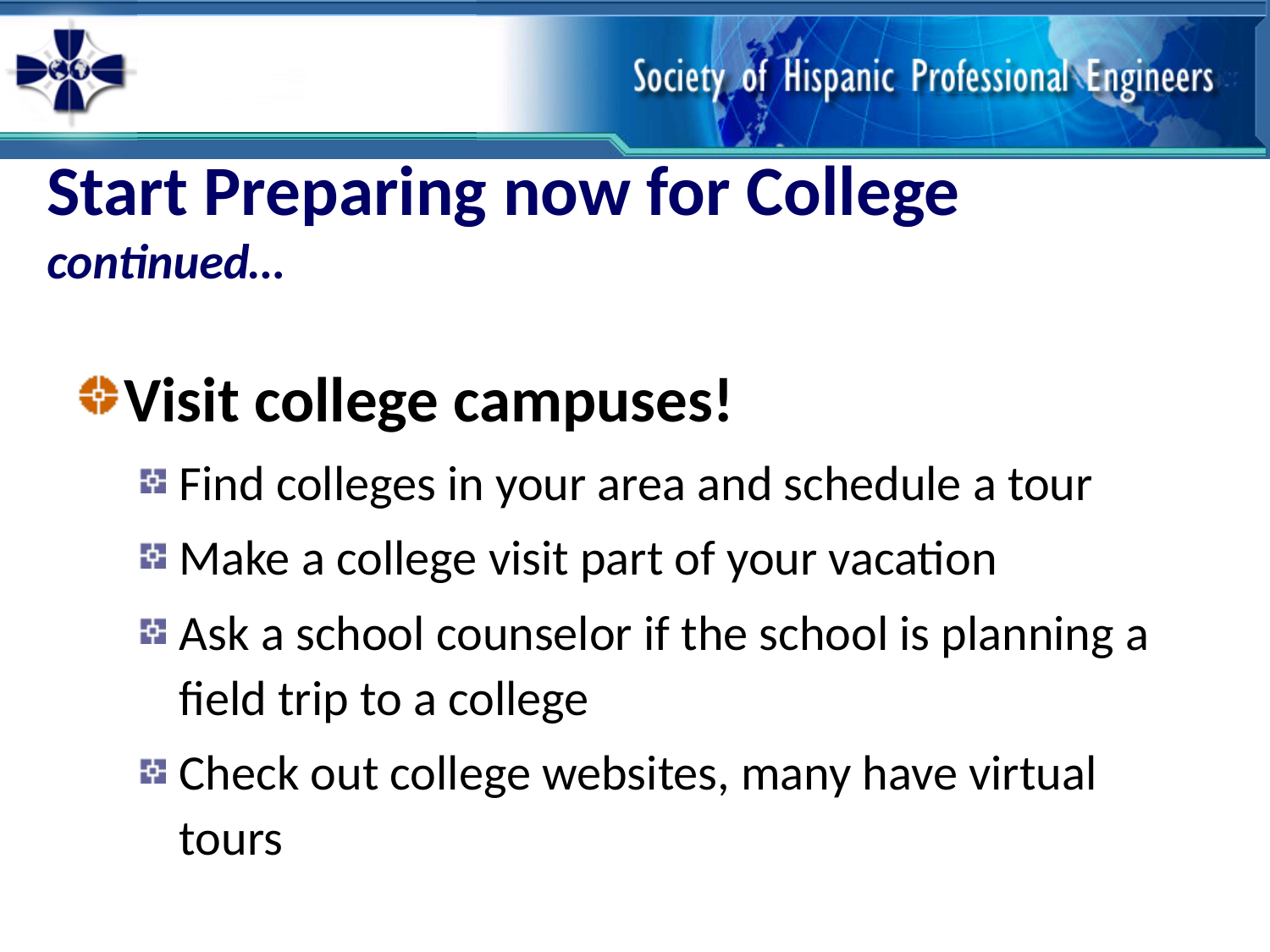

# Start Preparing now for College continued…
Visit college campuses!
Find colleges in your area and schedule a tour
Make a college visit part of your vacation
Ask a school counselor if the school is planning a field trip to a college
Check out college websites, many have virtual tours